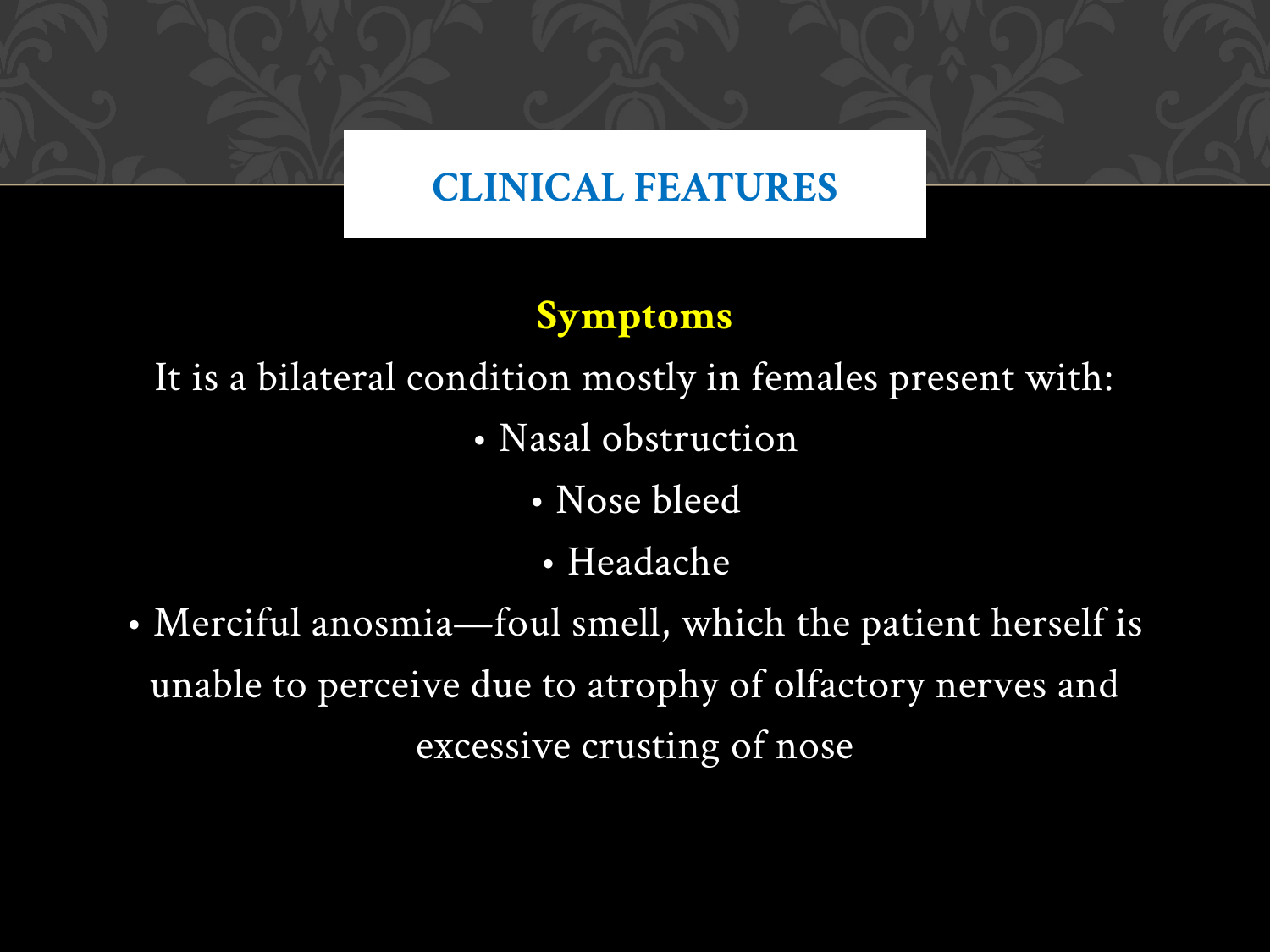

# Clinical Features
Symptoms
It is a bilateral condition mostly in females present with:
• Nasal obstruction
• Nose bleed
• Headache
• Merciful anosmia—foul smell, which the patient herself is
unable to perceive due to atrophy of olfactory nerves and
excessive crusting of nose